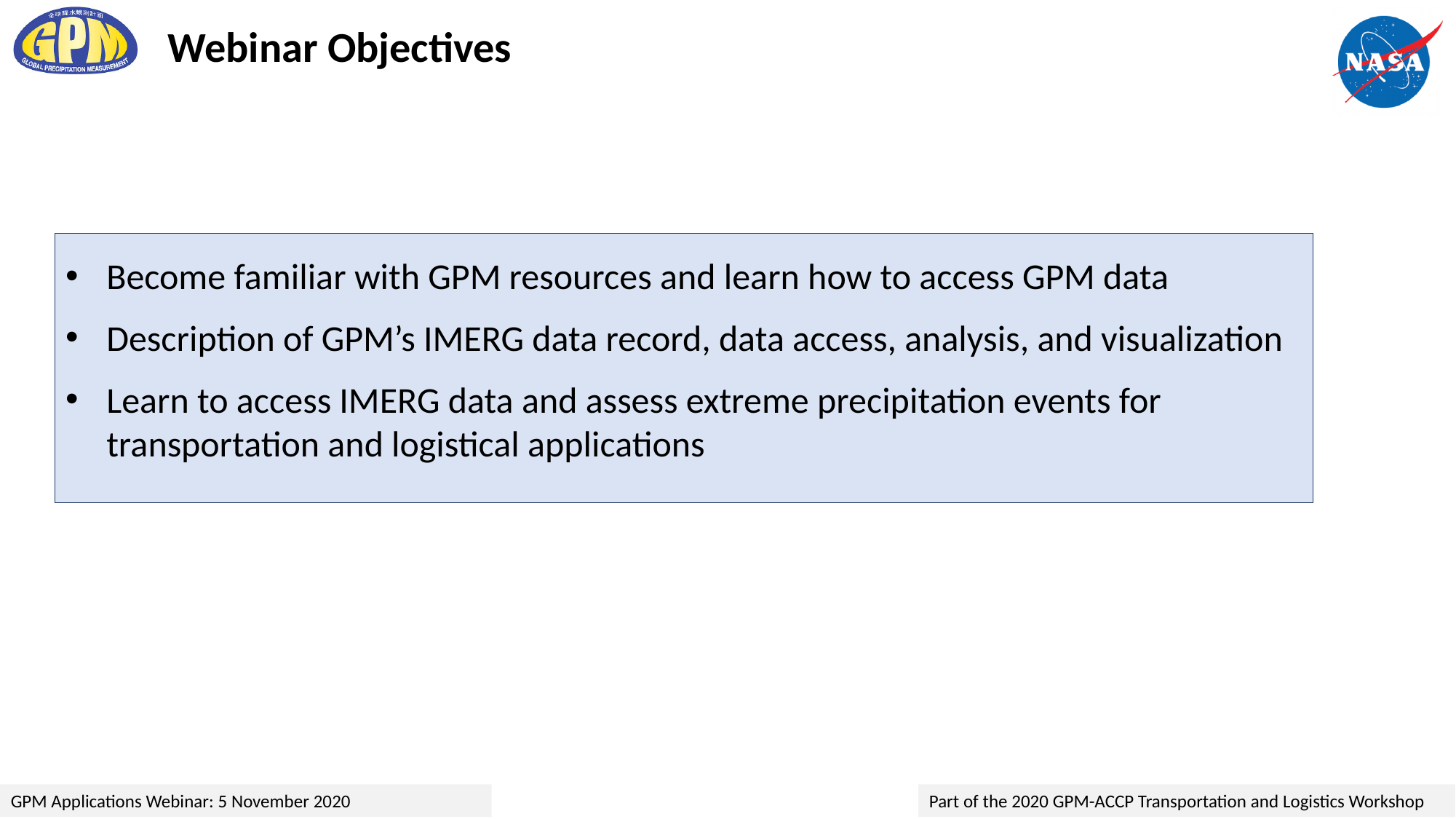

Webinar Objectives

Become familiar with GPM resources and learn how to access GPM data
Description of GPM’s IMERG data record, data access, analysis, and visualization
Learn to access IMERG data and assess extreme precipitation events for transportation and logistical applications

GPM Applications Webinar: 5 November 2020
Part of the 2020 GPM-ACCP Transportation and Logistics Workshop